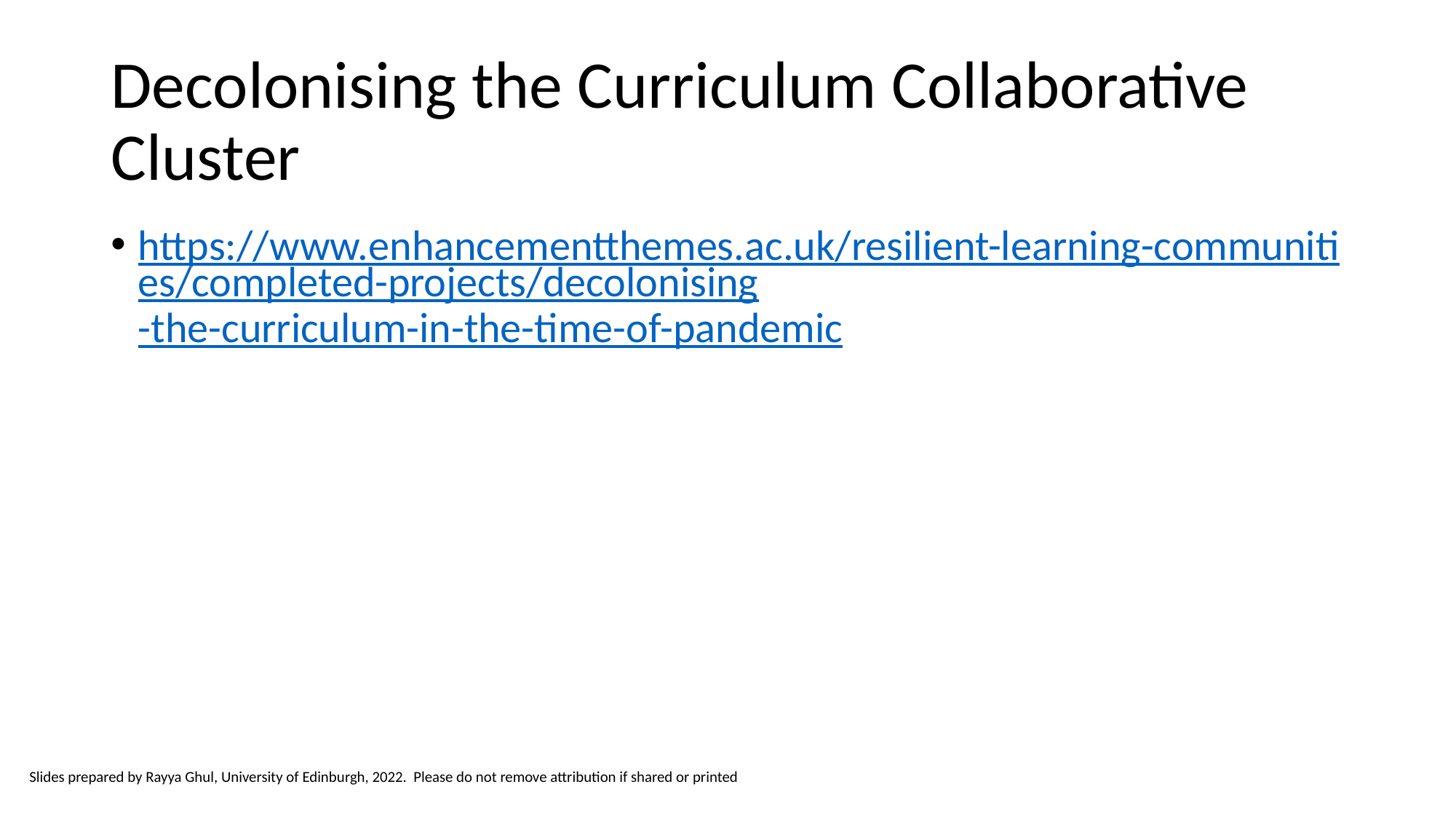

# Decolonising the Curriculum Collaborative Cluster
https://www.enhancementthemes.ac.uk/resilient-learning-communities/completed-projects/decolonising-the-curriculum-in-the-time-of-pandemic

Slides prepared by Rayya Ghul, University of Edinburgh, 2022.  Please do not remove attribution if shared or printed